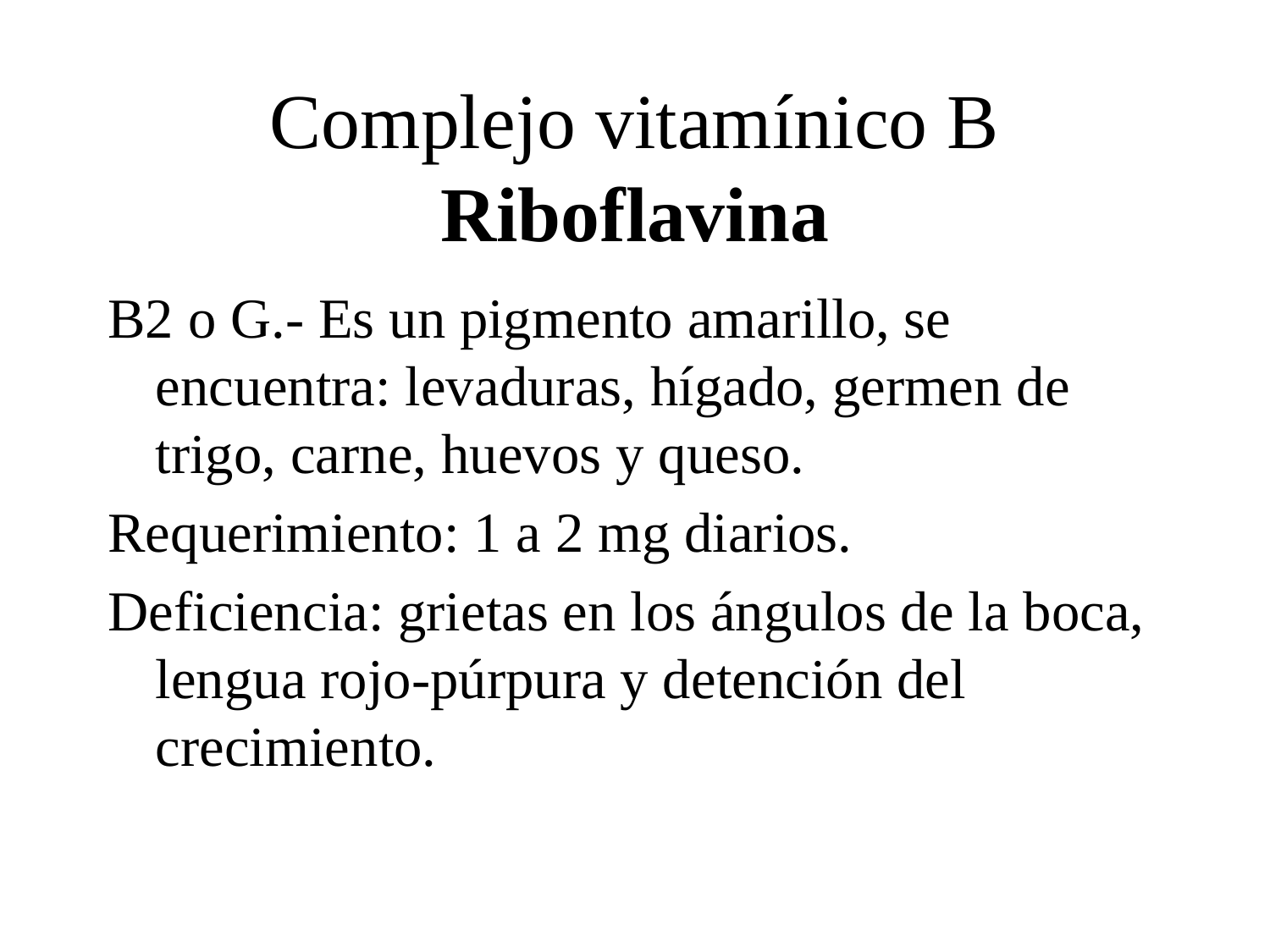

# Complejo vitamínico B Riboflavina
B2 o G.- Es un pigmento amarillo, se encuentra: levaduras, hígado, germen de trigo, carne, huevos y queso.
Requerimiento: 1 a 2 mg diarios.
Deficiencia: grietas en los ángulos de la boca, lengua rojo-púrpura y detención del crecimiento.